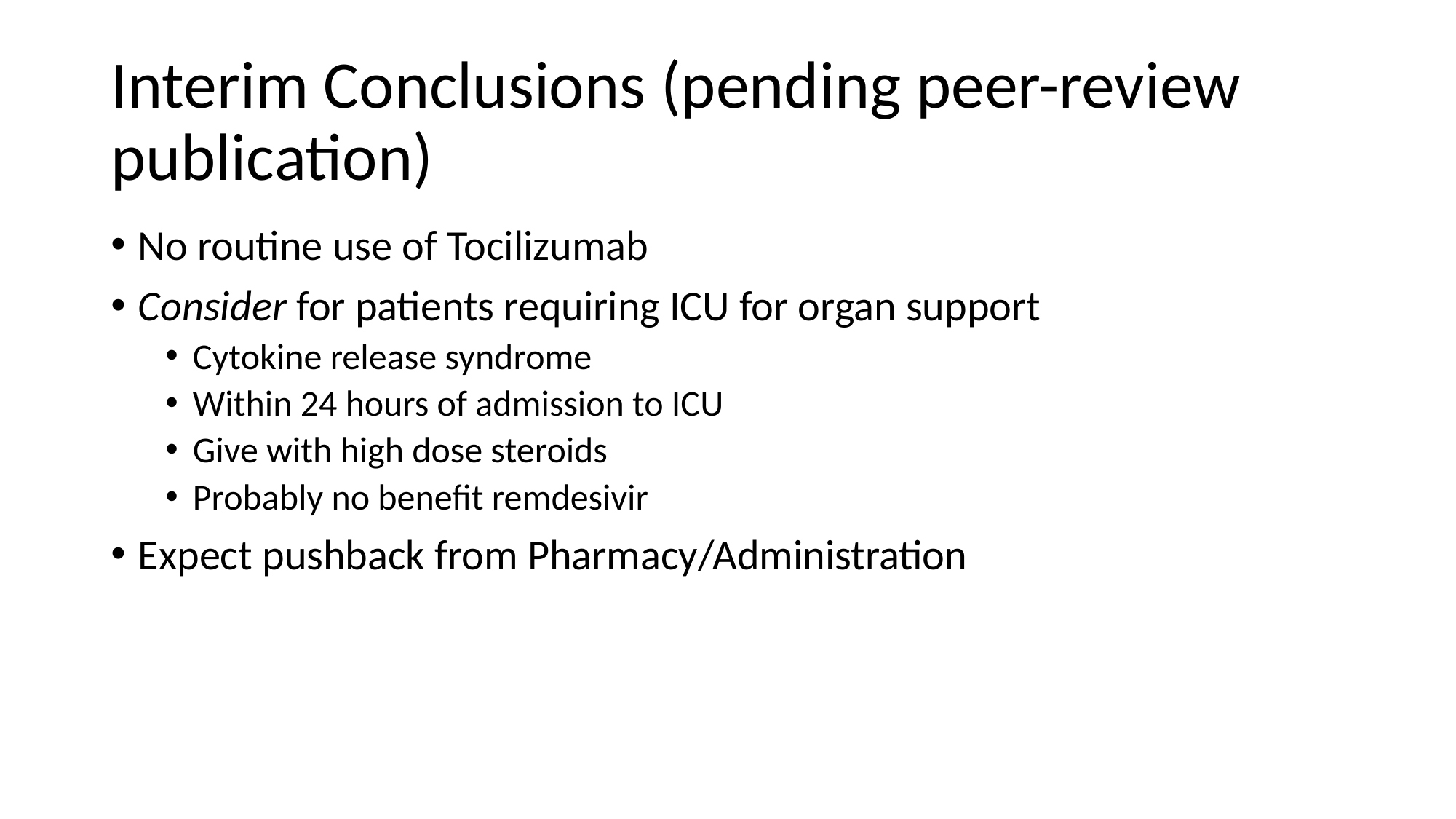

# Interim Conclusions (pending peer-review publication)
No routine use of Tocilizumab
Consider for patients requiring ICU for organ support
Cytokine release syndrome
Within 24 hours of admission to ICU
Give with high dose steroids
Probably no benefit remdesivir
Expect pushback from Pharmacy/Administration